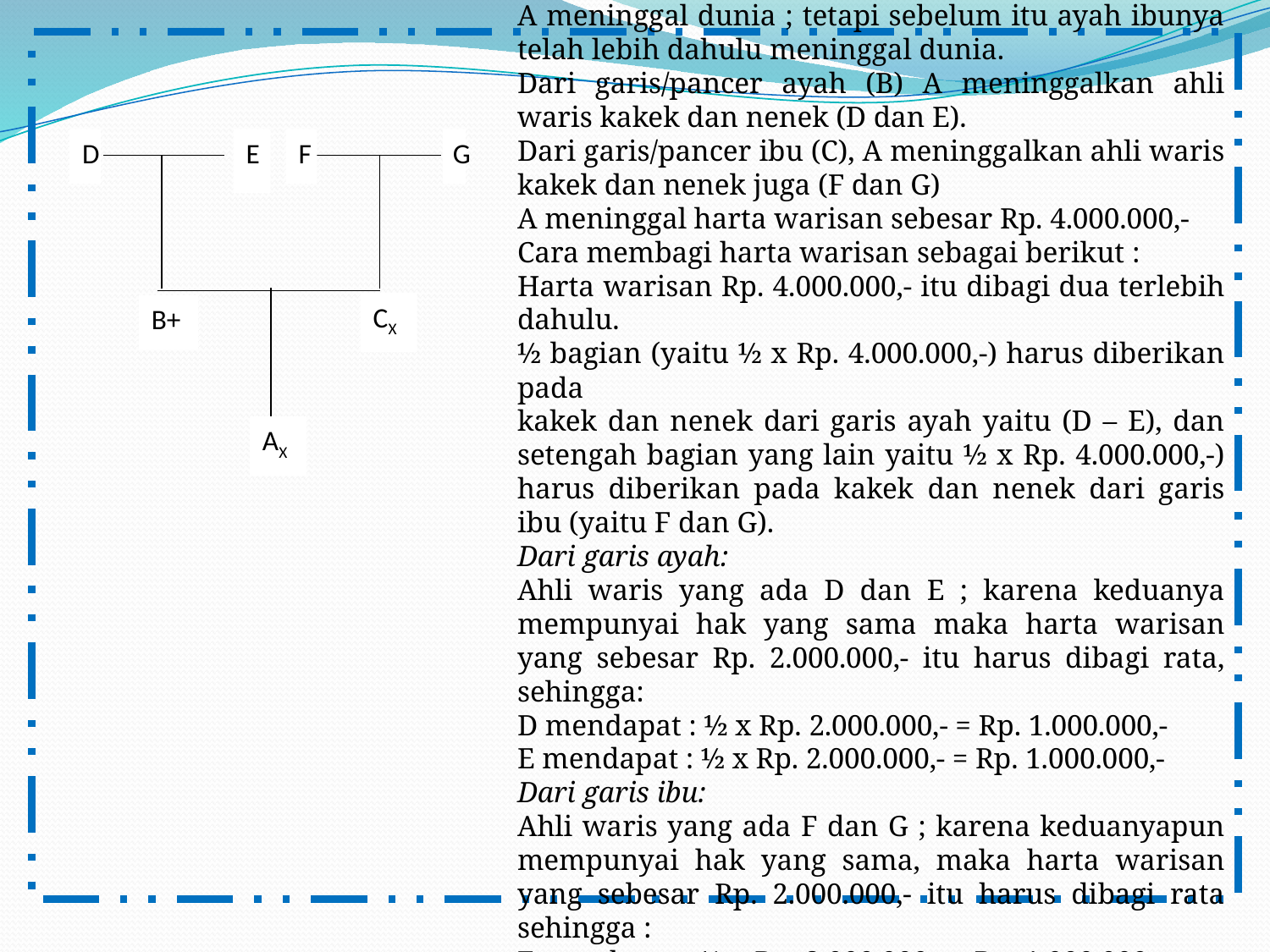

PEWARISAN KARENA KLOVING

A meninggal dunia ; tetapi sebelum itu ayah ibunya telah lebih dahulu meninggal dunia.
Dari garis/pancer ayah (B) A meninggalkan ahli waris kakek dan nenek (D dan E).
Dari garis/pancer ibu (C), A meninggalkan ahli waris kakek dan nenek juga (F dan G)
A meninggal harta warisan sebesar Rp. 4.000.000,-
Cara membagi harta warisan sebagai berikut :
Harta warisan Rp. 4.000.000,- itu dibagi dua terlebih dahulu.
½ bagian (yaitu ½ x Rp. 4.000.000,-) harus diberikan pada
kakek dan nenek dari garis ayah yaitu (D – E), dan setengah bagian yang lain yaitu ½ x Rp. 4.000.000,-) harus diberikan pada kakek dan nenek dari garis ibu (yaitu F dan G).
Dari garis ayah:
Ahli waris yang ada D dan E ; karena keduanya mempunyai hak yang sama maka harta warisan yang sebesar Rp. 2.000.000,- itu harus dibagi rata, sehingga:
D mendapat : ½ x Rp. 2.000.000,- = Rp. 1.000.000,-
E mendapat : ½ x Rp. 2.000.000,- = Rp. 1.000.000,-
Dari garis ibu:
Ahli waris yang ada F dan G ; karena keduanyapun mempunyai hak yang sama, maka harta warisan yang sebesar Rp. 2.000.000,- itu harus dibagi rata sehingga :
F mendapat : ½ x Rp. 2.000.000,- = Rp. 1.000.000,-
G mendapat : ½ x Rp. 2.000.000,- = Rp. 1.000.000,-
D

E
F
G
CX
B+
AX